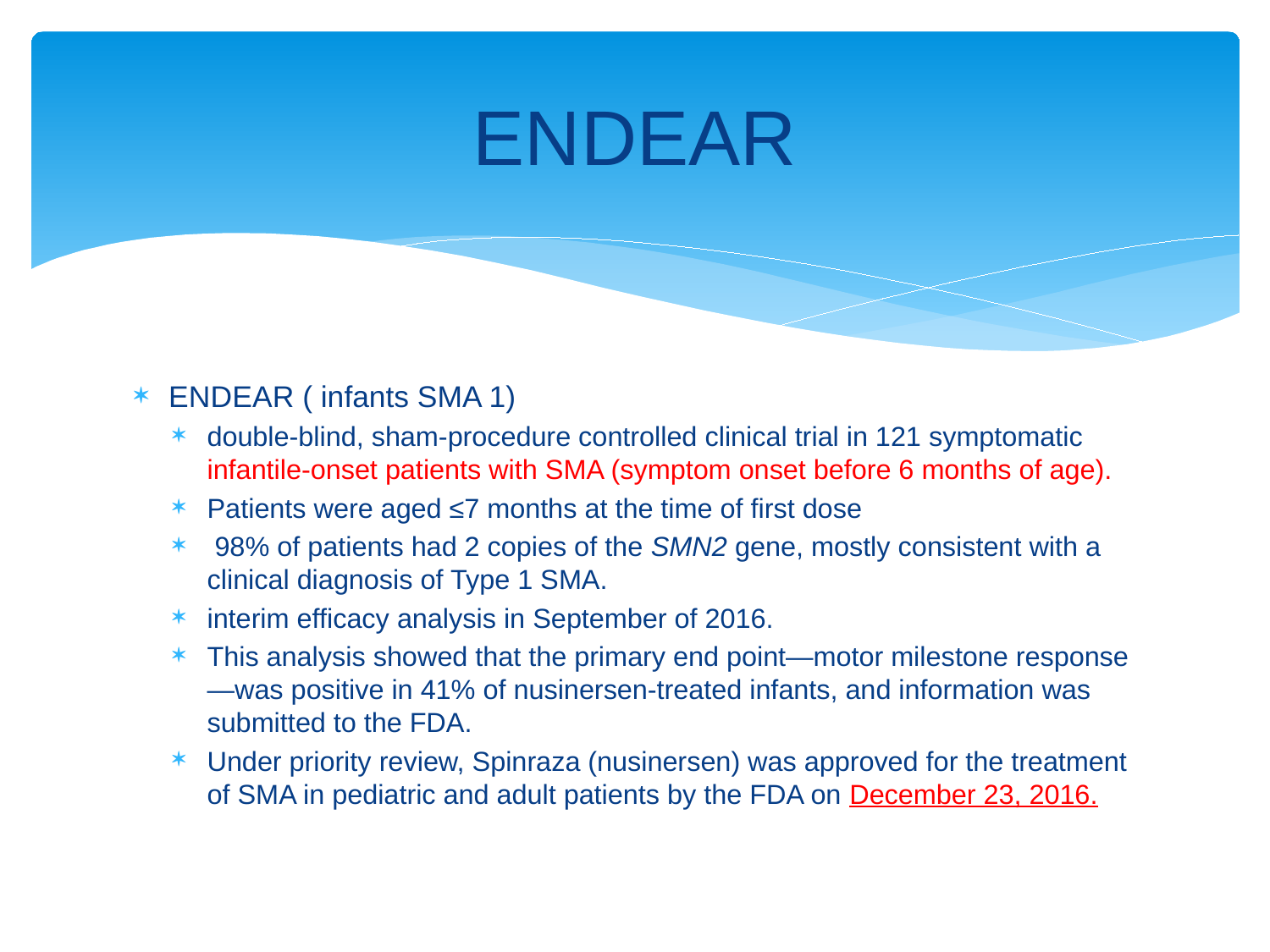

# ENDEAR
ENDEAR ( infants SMA 1)
double-blind, sham-procedure controlled clinical trial in 121 symptomatic infantile-onset patients with SMA (symptom onset before 6 months of age).
Patients were aged ≤7 months at the time of first dose
 98% of patients had 2 copies of the SMN2 gene, mostly consistent with a clinical diagnosis of Type 1 SMA.
interim efficacy analysis in September of 2016.
This analysis showed that the primary end point—motor milestone response—was positive in 41% of nusinersen-treated infants, and information was submitted to the FDA.
Under priority review, Spinraza (nusinersen) was approved for the treatment of SMA in pediatric and adult patients by the FDA on December 23, 2016.